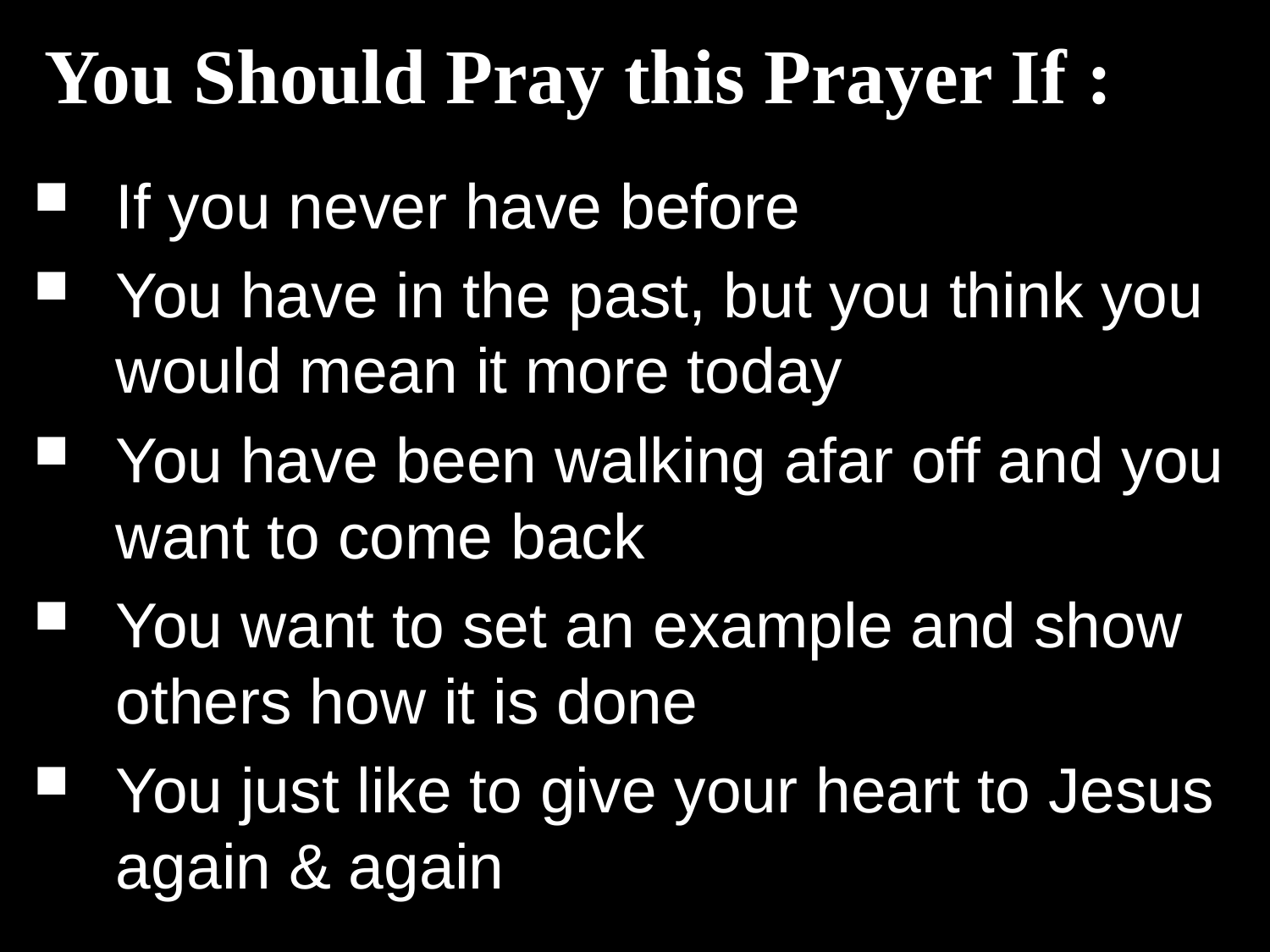

# You Should Pray this Prayer If :
If you never have before
You have in the past, but you think you would mean it more today
You have been walking afar off and you want to come back
You want to set an example and show others how it is done
You just like to give your heart to Jesus again & again